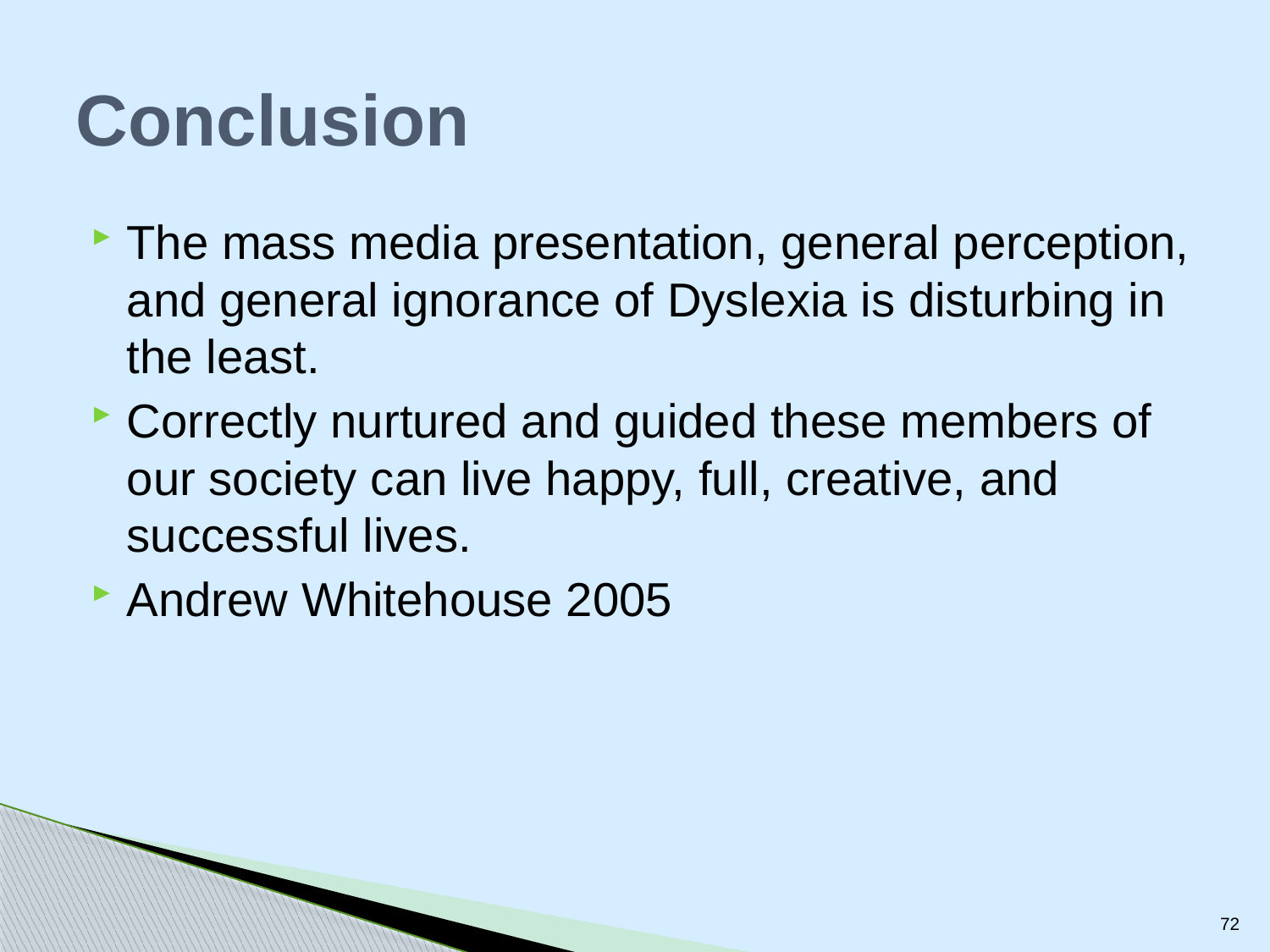

# Conclusion
The mass media presentation, general perception, and general ignorance of Dyslexia is disturbing in the least.
Correctly nurtured and guided these members of our society can live happy, full, creative, and successful lives.
Andrew Whitehouse 2005

72